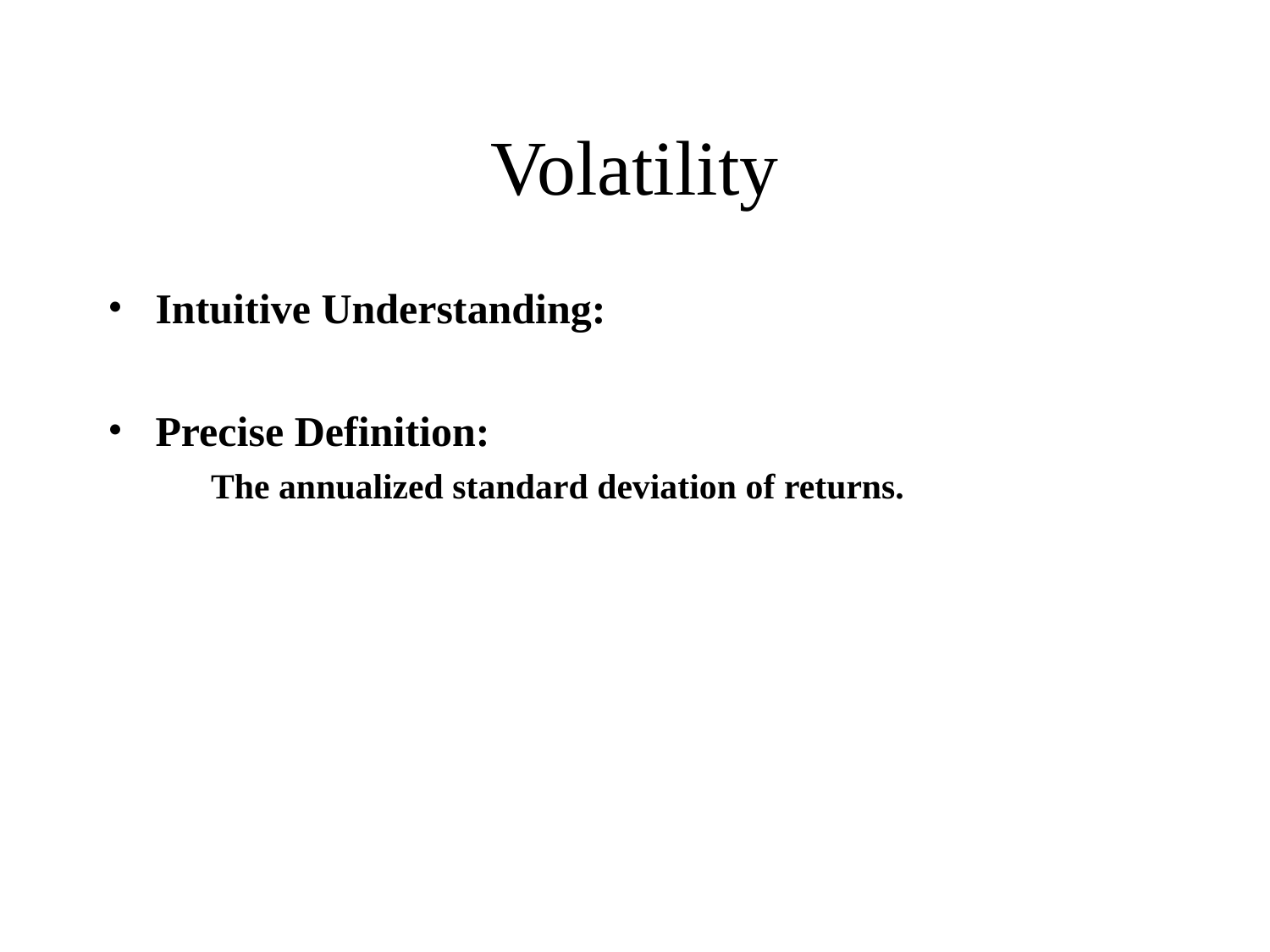

# Volatility
Intuitive Understanding:

Precise Definition:
	The annualized standard deviation of returns.